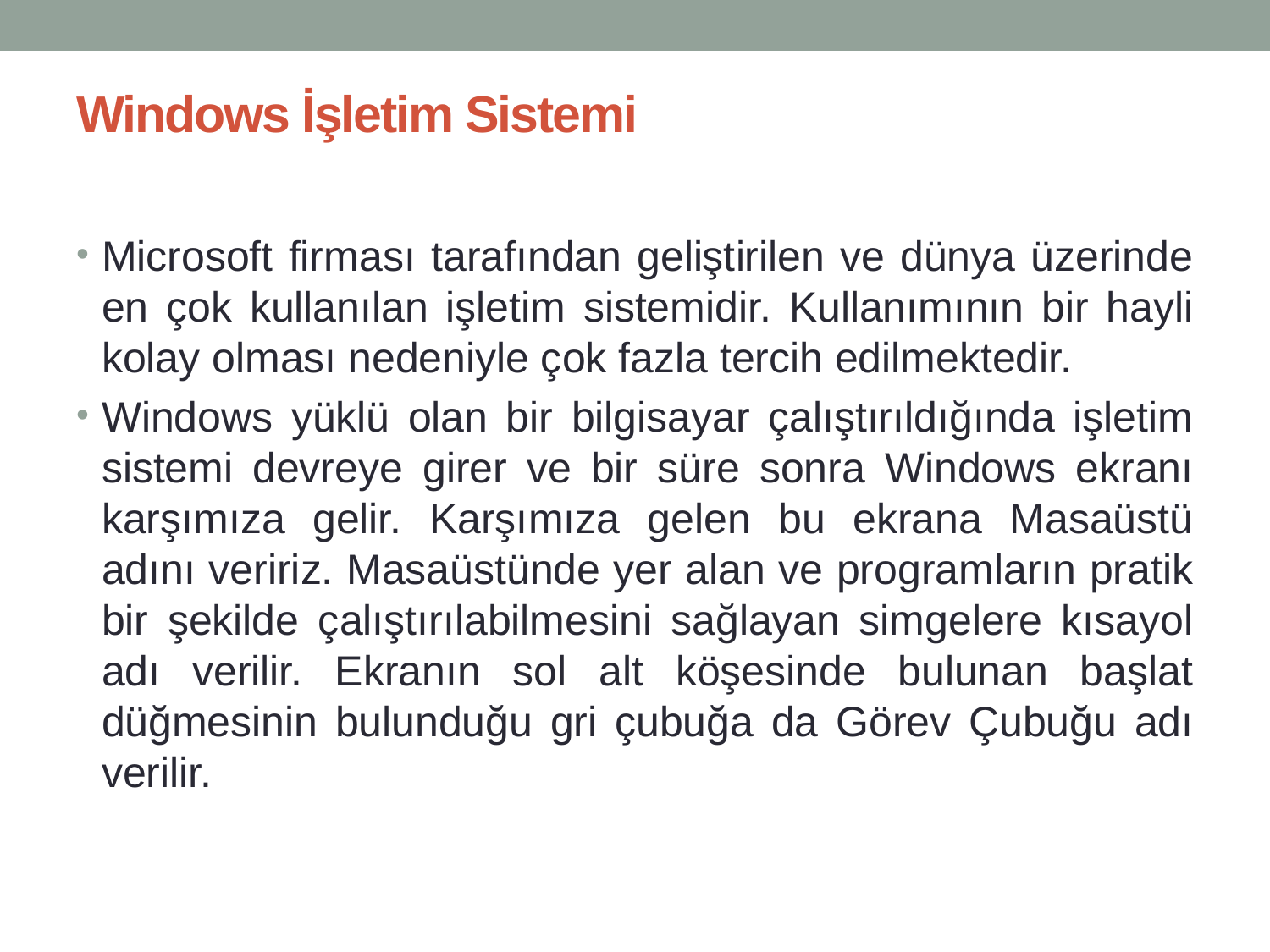

# Windows İşletim Sistemi
Microsoft firması tarafından geliştirilen ve dünya üzerinde en çok kullanılan işletim sistemidir. Kullanımının bir hayli kolay olması nedeniyle çok fazla tercih edilmektedir.
Windows yüklü olan bir bilgisayar çalıştırıldığında işletim sistemi devreye girer ve bir süre sonra Windows ekranı karşımıza gelir. Karşımıza gelen bu ekrana Masaüstü adını veririz. Masaüstünde yer alan ve programların pratik bir şekilde çalıştırılabilmesini sağlayan simgelere kısayol adı verilir. Ekranın sol alt köşesinde bulunan başlat düğmesinin bulunduğu gri çubuğa da Görev Çubuğu adı verilir.